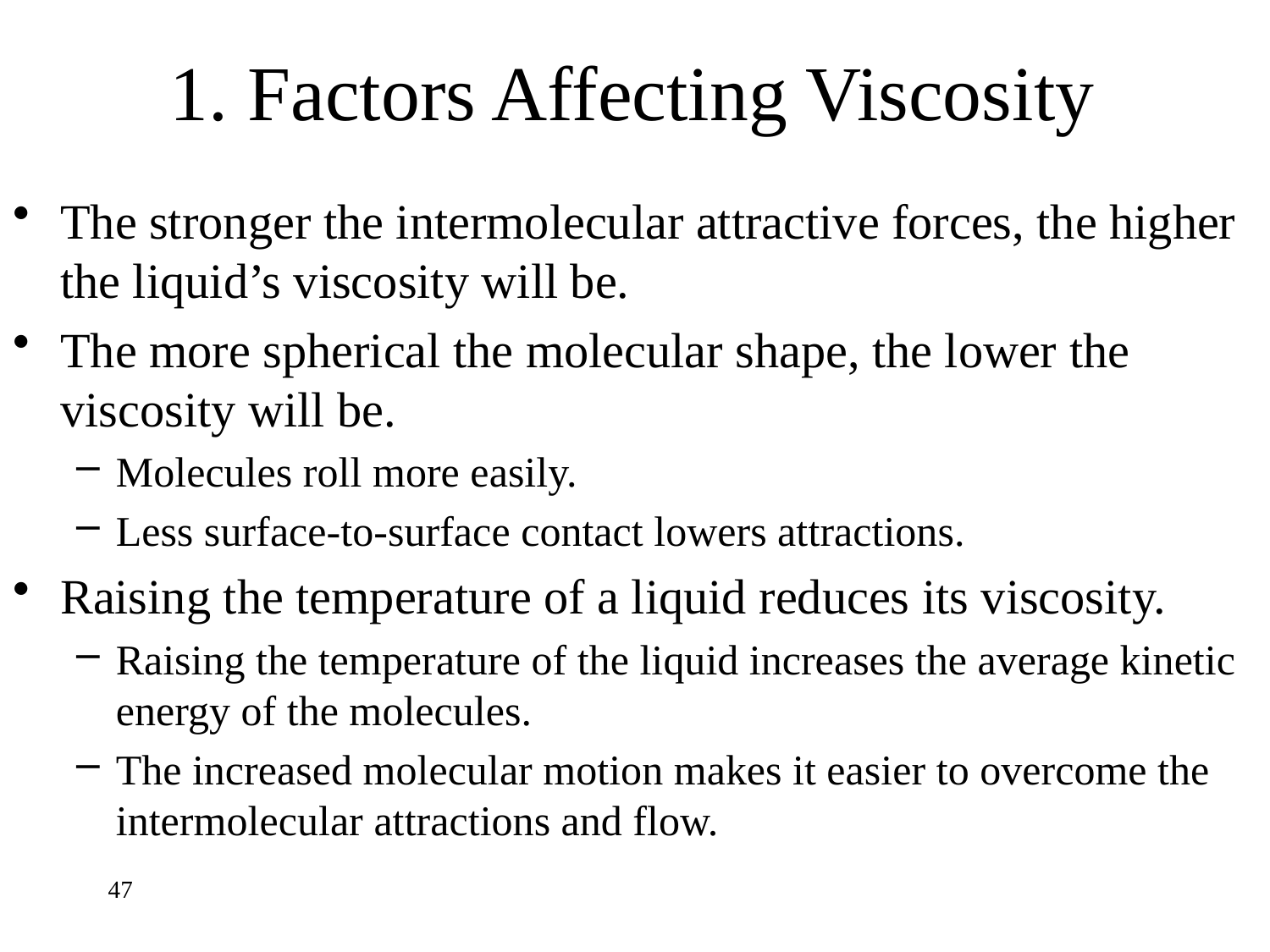

# 1. Factors Affecting Viscosity
The stronger the intermolecular attractive forces, the higher the liquid’s viscosity will be.
The more spherical the molecular shape, the lower the viscosity will be.
Molecules roll more easily.
Less surface-to-surface contact lowers attractions.
Raising the temperature of a liquid reduces its viscosity.
Raising the temperature of the liquid increases the average kinetic energy of the molecules.
The increased molecular motion makes it easier to overcome the intermolecular attractions and flow.
47